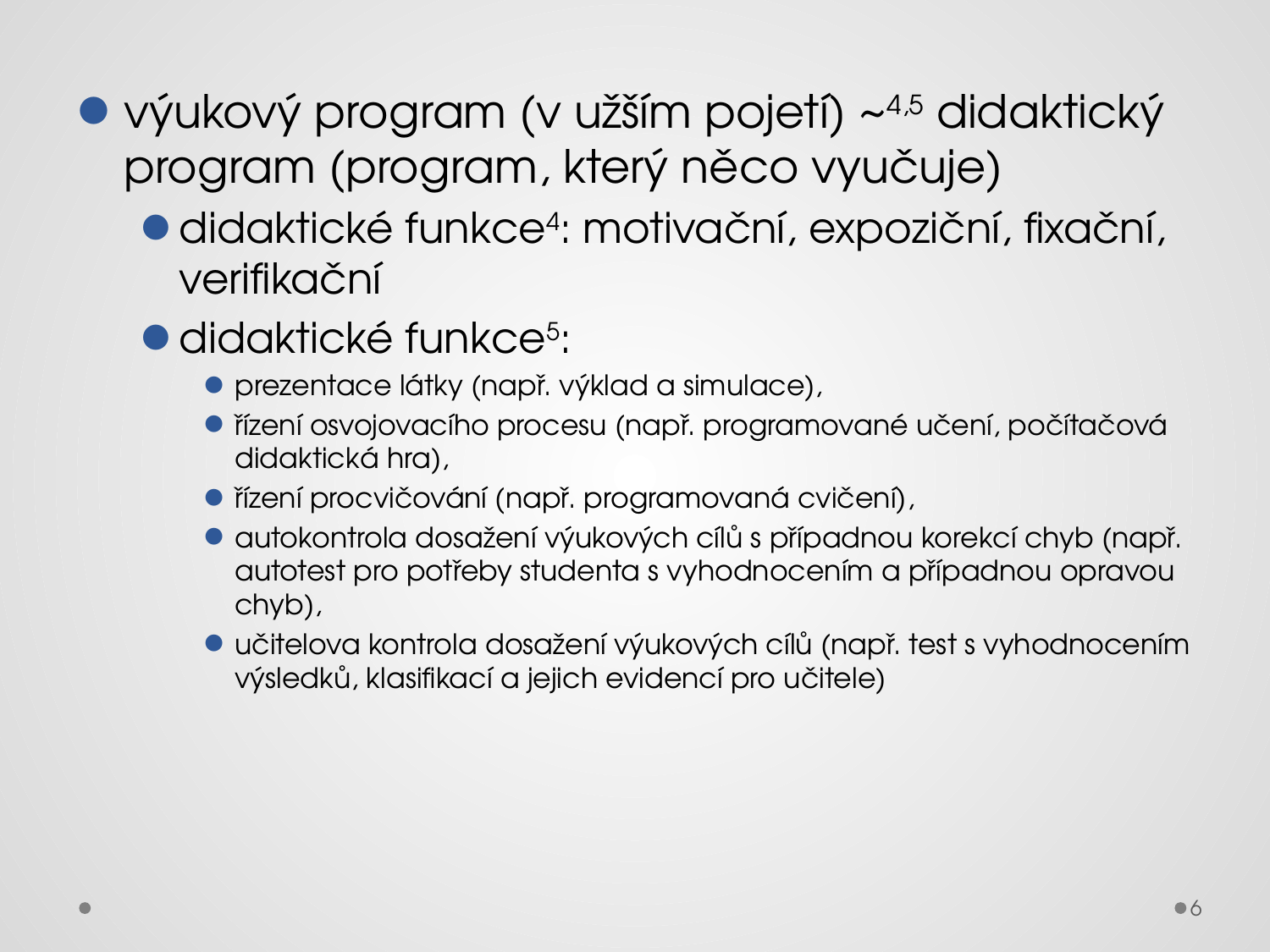

výukový program (v užším pojetí) ~4,5 didaktický program (program, který něco vyučuje)
didaktické funkce4: motivační, expoziční, fixační, verifikační
didaktické funkce5:
prezentace látky (např. výklad a simulace),
řízení osvojovacího procesu (např. programované učení, počítačová didaktická hra),
řízení procvičování (např. programovaná cvičení),
autokontrola dosažení výukových cílů s případnou korekcí chyb (např. autotest pro potřeby studenta s vyhodnocením a případnou opravou chyb),
učitelova kontrola dosažení výukových cílů (např. test s vyhodnocením výsledků, klasifikací a jejich evidencí pro učitele)
6